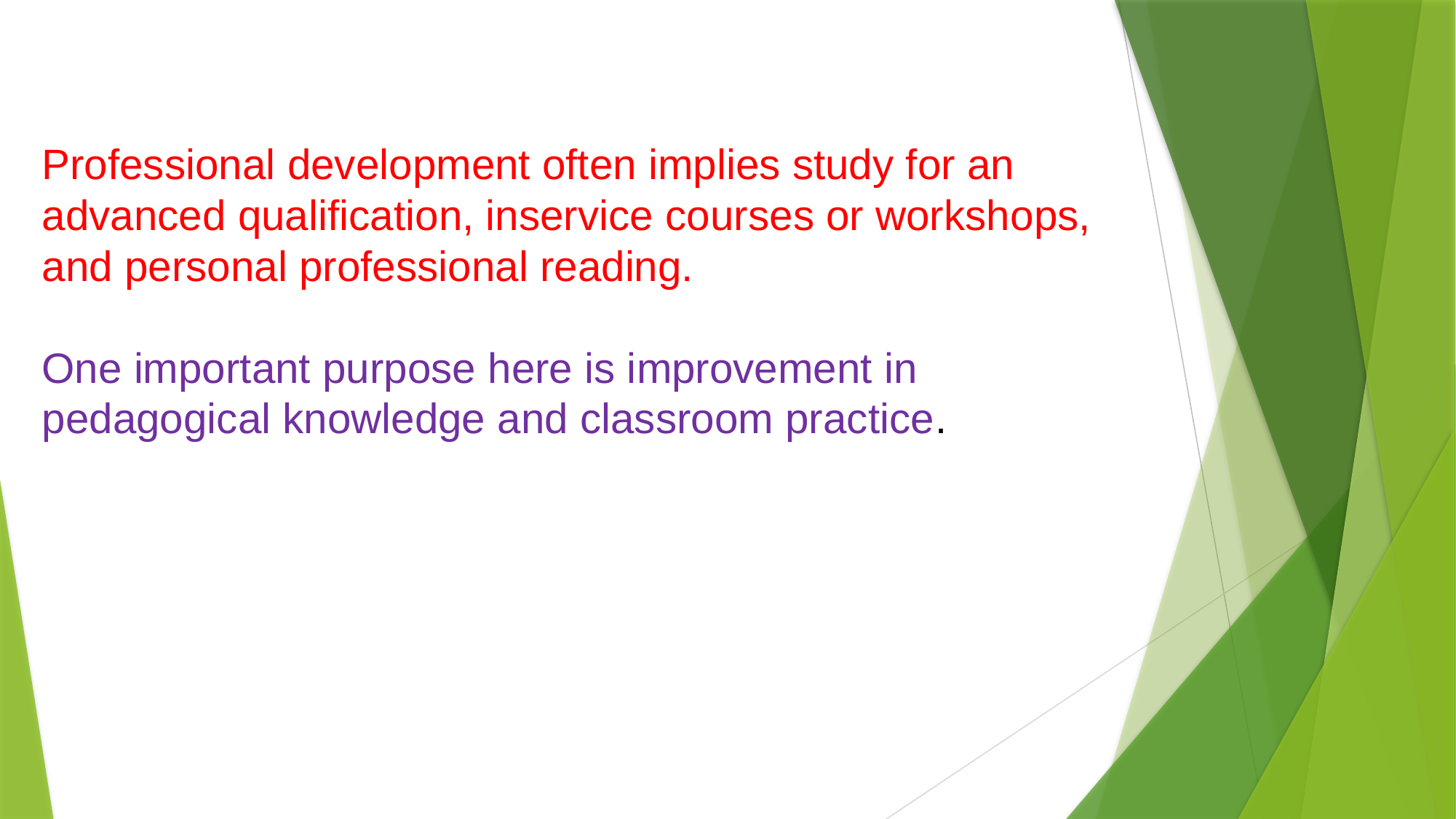

Professional development often implies study for an advanced qualification, inservice courses or workshops, and personal professional reading.

One important purpose here is improvement in pedagogical knowledge and classroom practice.